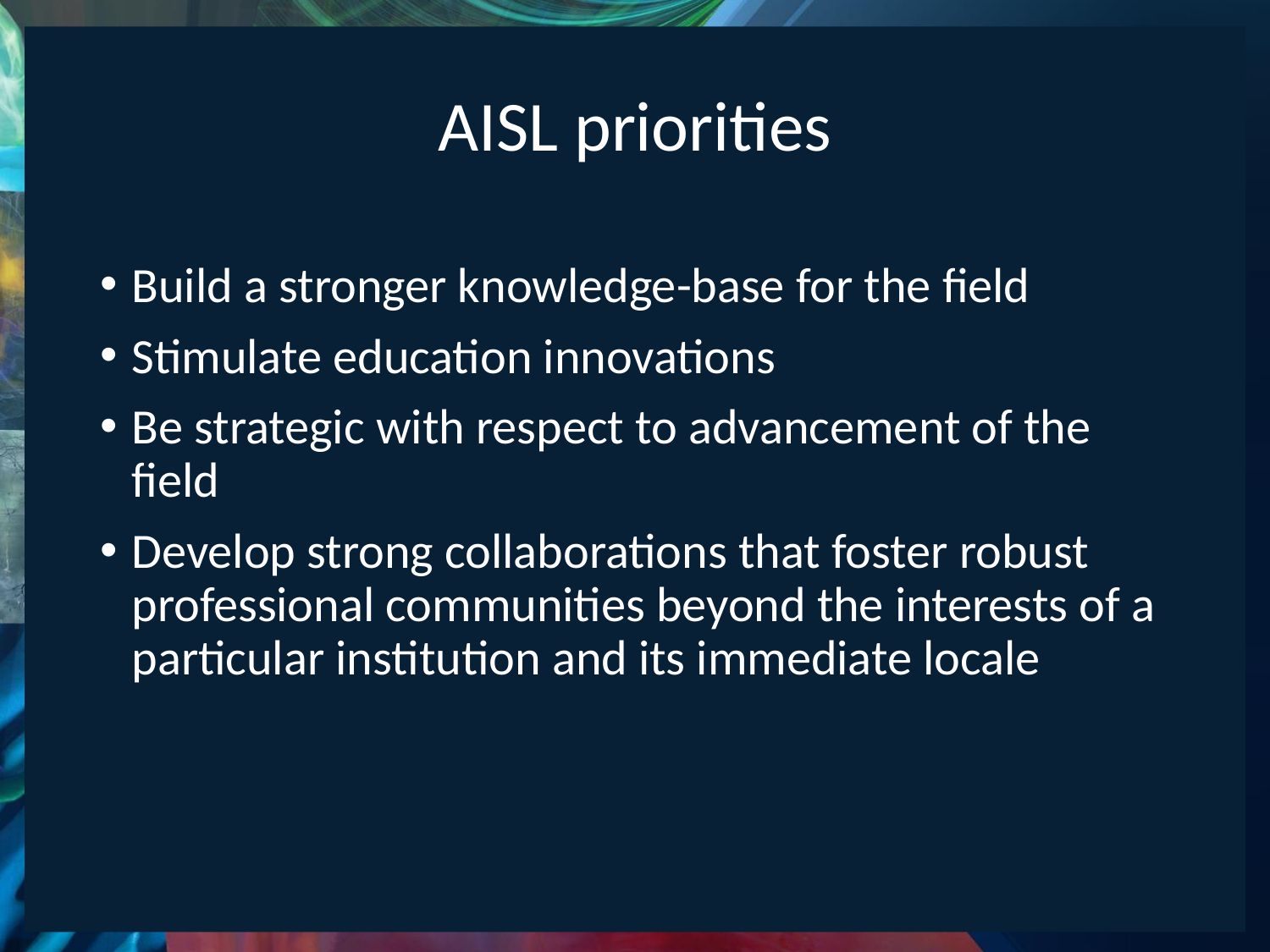

# AISL priorities
Build a stronger knowledge-base for the field
Stimulate education innovations
Be strategic with respect to advancement of the field
Develop strong collaborations that foster robust professional communities beyond the interests of a particular institution and its immediate locale